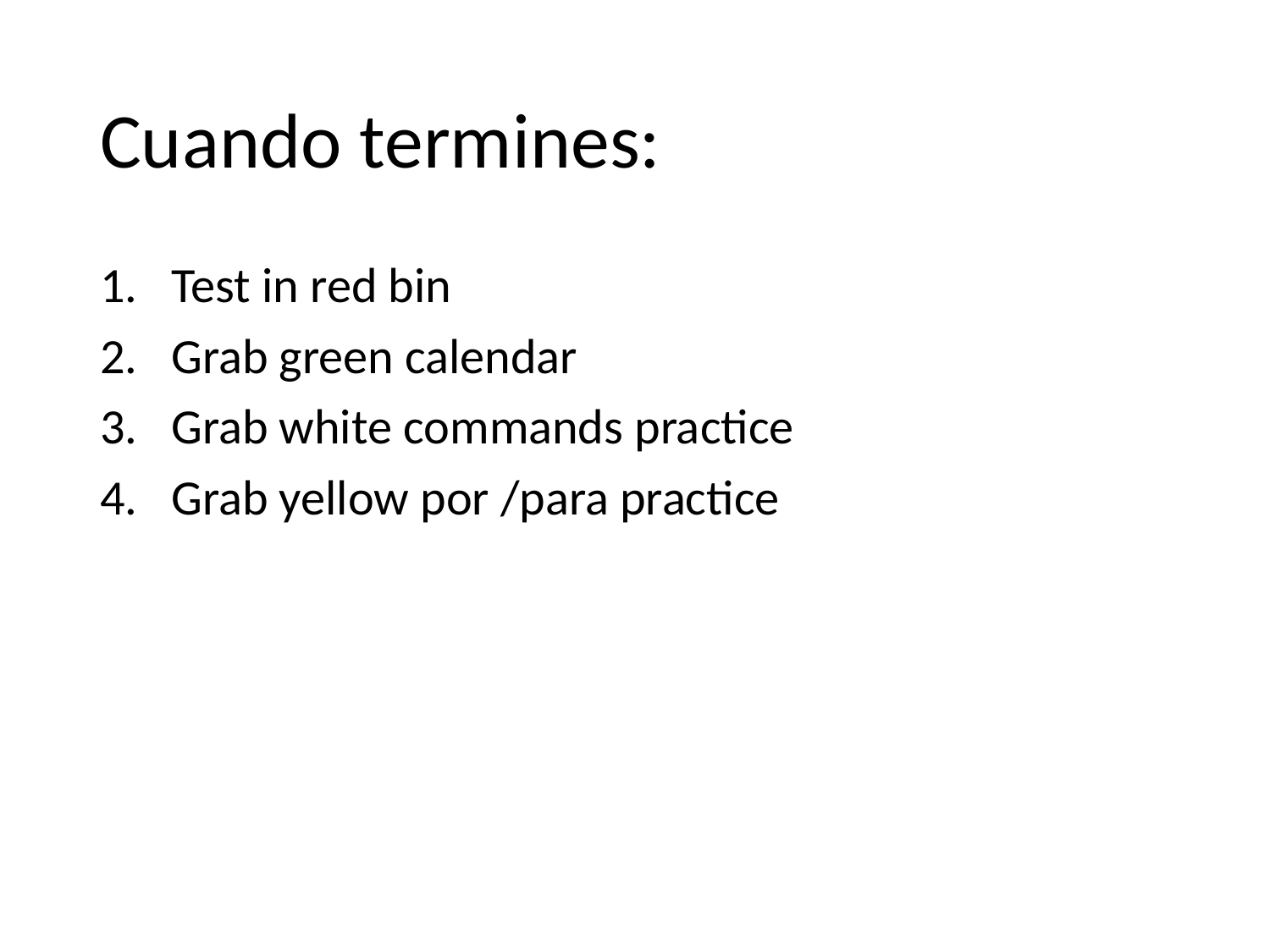

# Cuando termines:
Test in red bin
Grab green calendar
Grab white commands practice
Grab yellow por /para practice